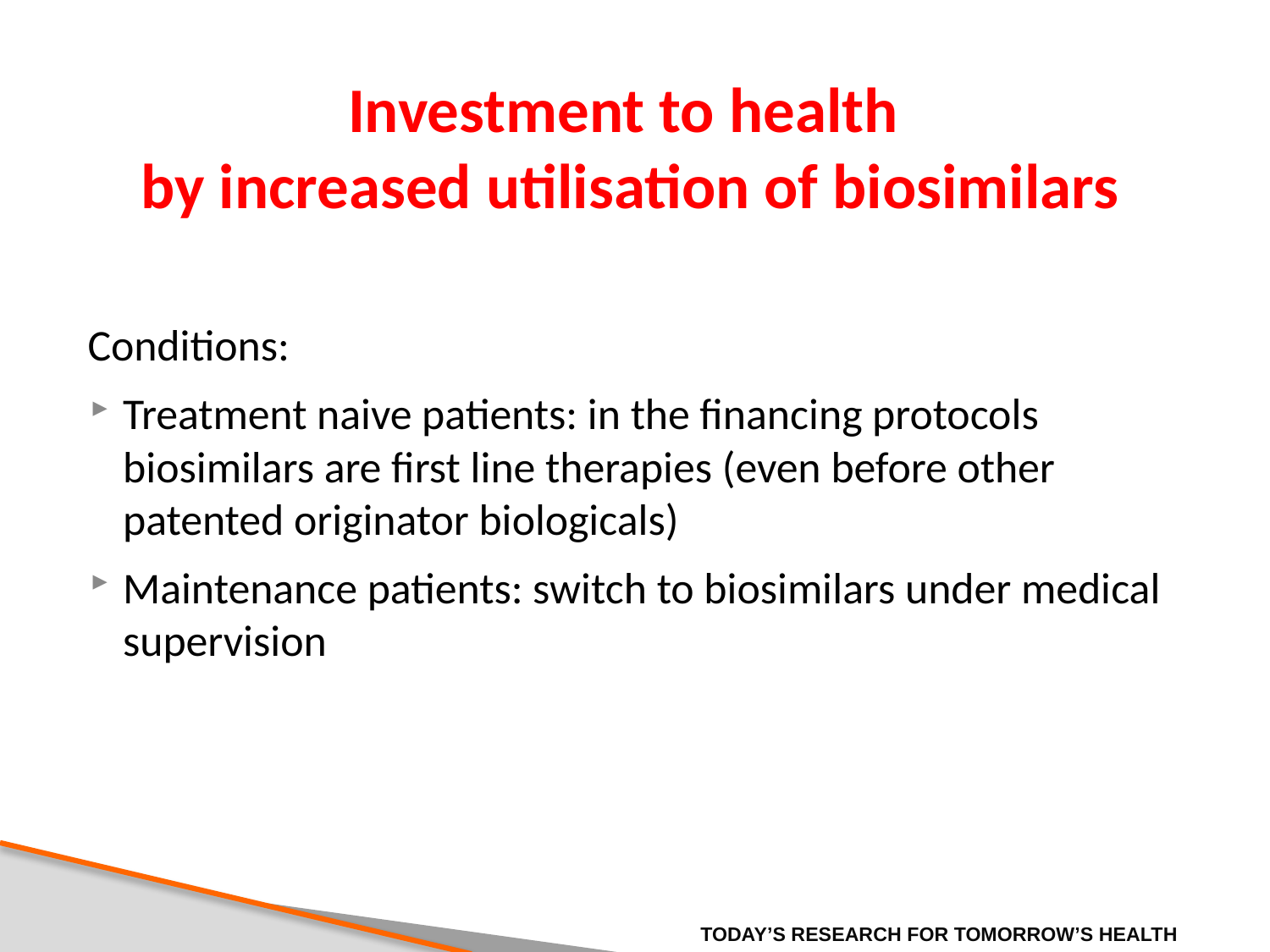

# Investment to health by increased utilisation of biosimilars
Conditions:
Treatment naive patients: in the financing protocols biosimilars are first line therapies (even before other patented originator biologicals)
Maintenance patients: switch to biosimilars under medical supervision